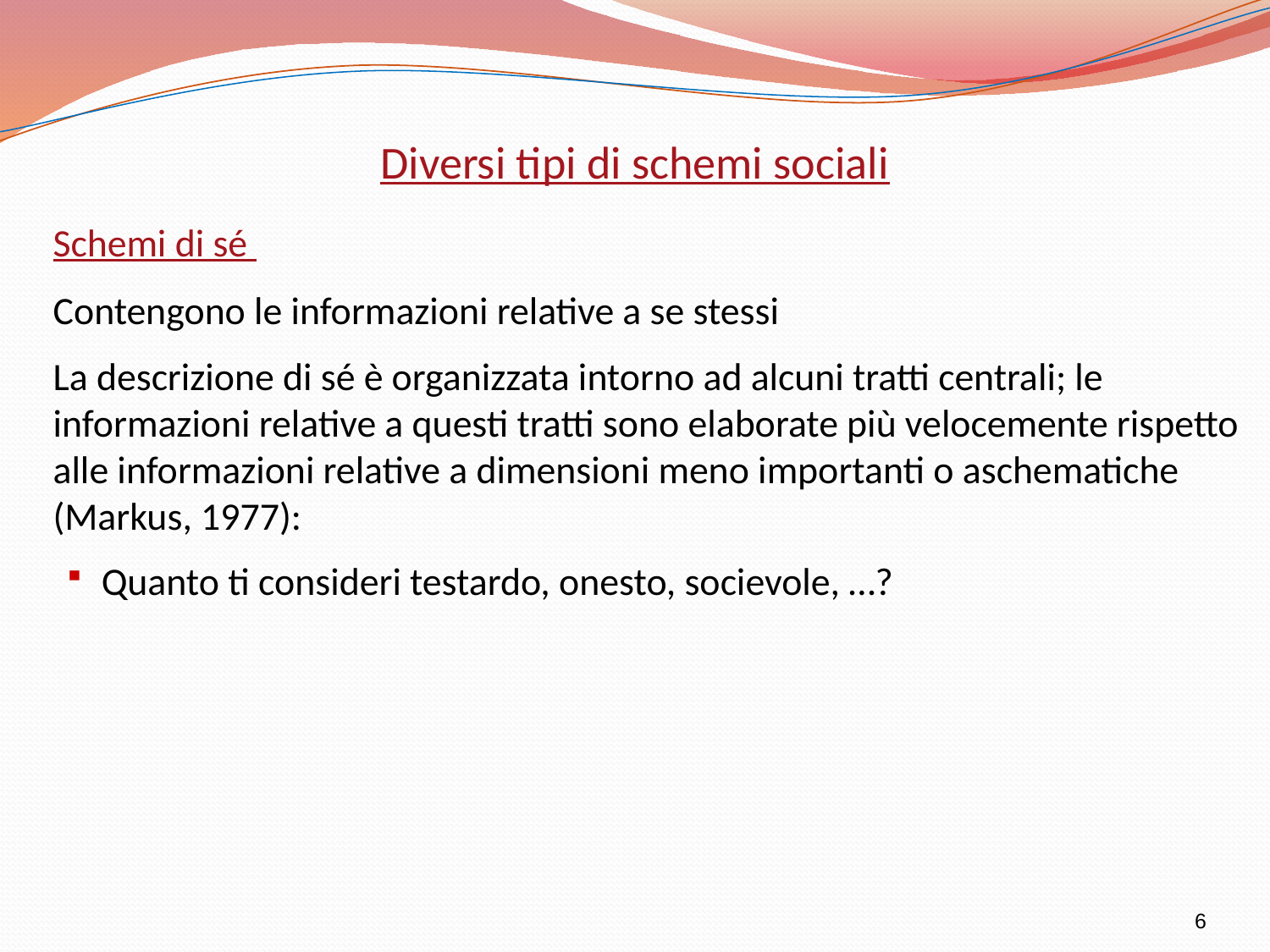

Diversi tipi di schemi sociali
	Schemi di sé
	Contengono le informazioni relative a se stessi
	La descrizione di sé è organizzata intorno ad alcuni tratti centrali; le informazioni relative a questi tratti sono elaborate più velocemente rispetto alle informazioni relative a dimensioni meno importanti o aschematiche (Markus, 1977):
Quanto ti consideri testardo, onesto, socievole, …?
6